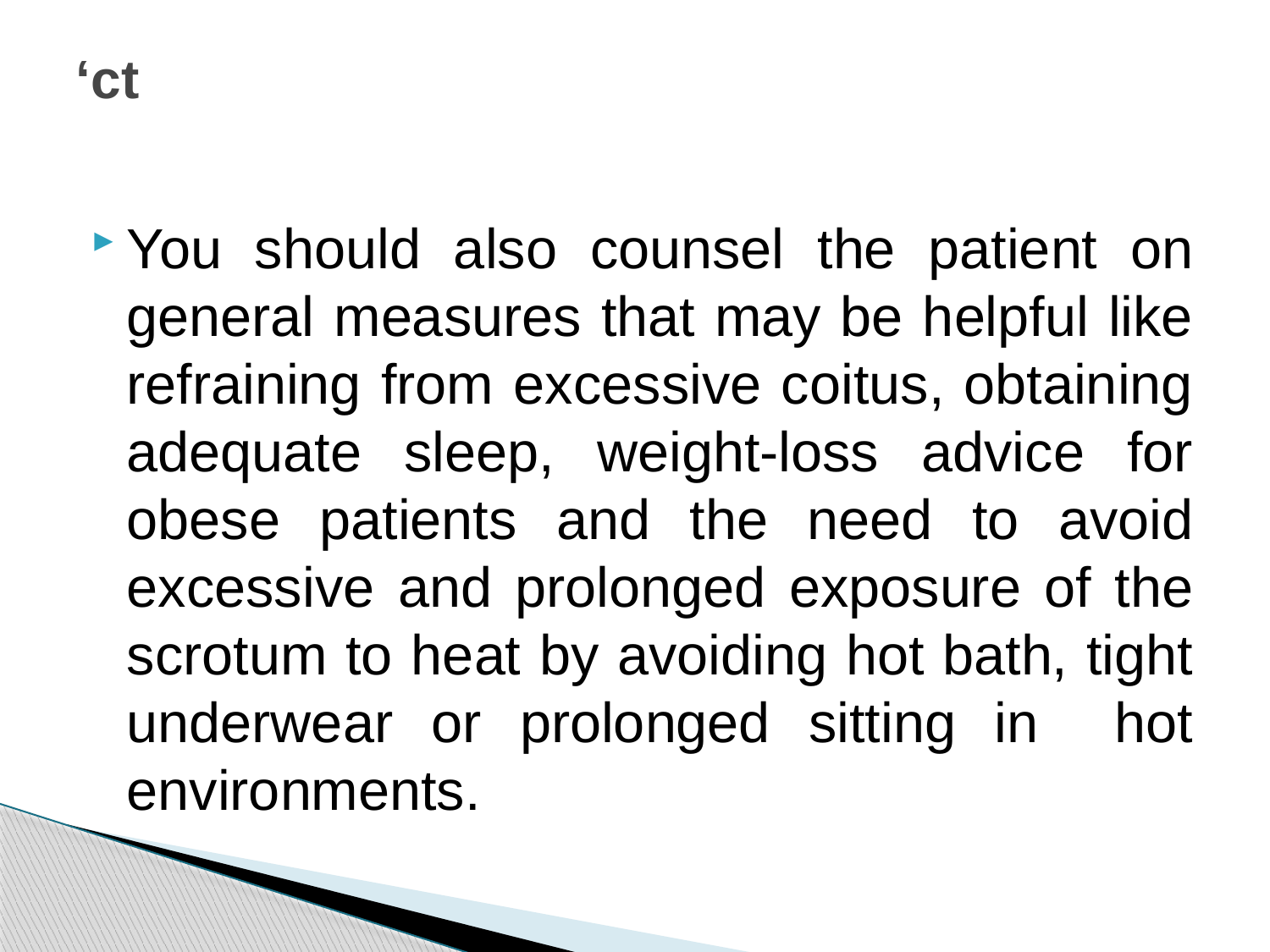

# ‘ct
You should also counsel the patient on general measures that may be helpful like refraining from excessive coitus, obtaining adequate sleep, weight-loss advice for obese patients and the need to avoid excessive and prolonged exposure of the scrotum to heat by avoiding hot bath, tight underwear or prolonged sitting in  hot environments.

250